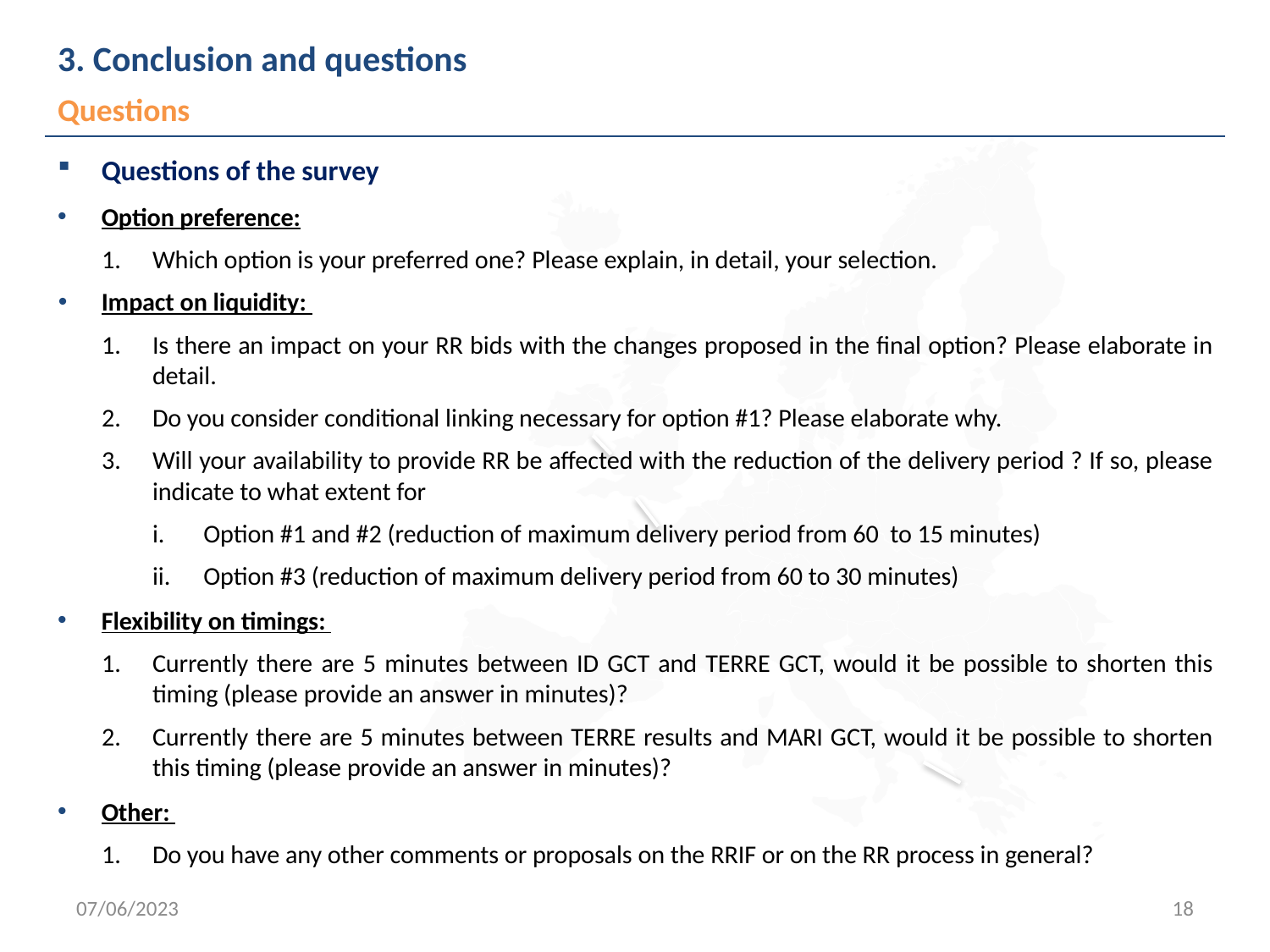

# 3. Conclusion and questions
Questions
Questions of the survey
Option preference:
Which option is your preferred one? Please explain, in detail, your selection.
Impact on liquidity:
Is there an impact on your RR bids with the changes proposed in the final option? Please elaborate in detail.
Do you consider conditional linking necessary for option #1? Please elaborate why.
Will your availability to provide RR be affected with the reduction of the delivery period ? If so, please indicate to what extent for
Option #1 and #2 (reduction of maximum delivery period from 60  to 15 minutes)
Option #3 (reduction of maximum delivery period from 60 to 30 minutes)
Flexibility on timings:
Currently there are 5 minutes between ID GCT and TERRE GCT, would it be possible to shorten this timing (please provide an answer in minutes)?
Currently there are 5 minutes between TERRE results and MARI GCT, would it be possible to shorten this timing (please provide an answer in minutes)?
Other:
Do you have any other comments or proposals on the RRIF or on the RR process in general?
07/06/2023
18